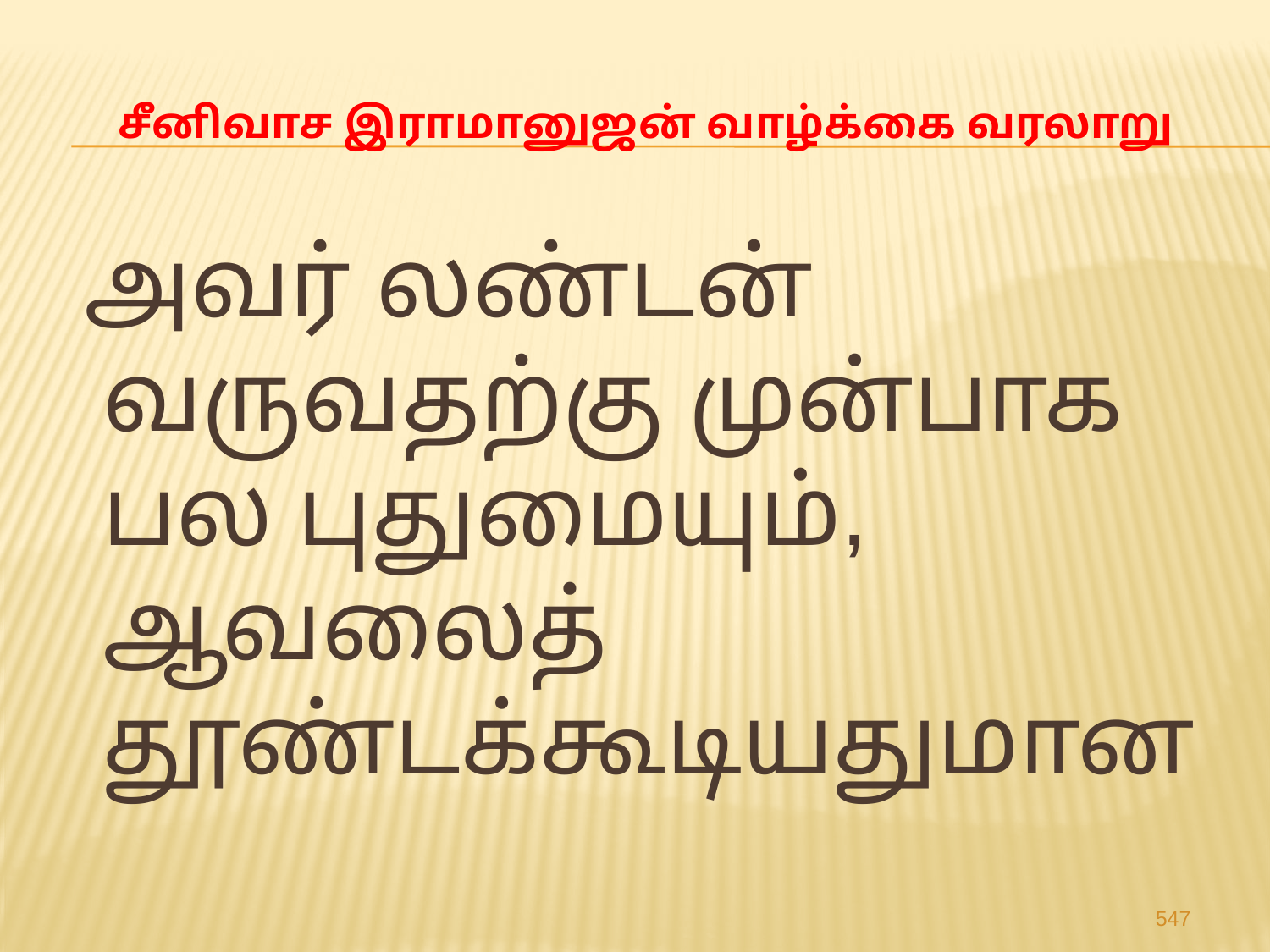

# சீனிவாச இராமானுஜன் வாழ்க்கை வரலாறு
  அவர் லண்டன் வருவதற்கு முன்பாக பல புதுமையும், ஆவலைத் தூண்டக்கூடியதுமான

547